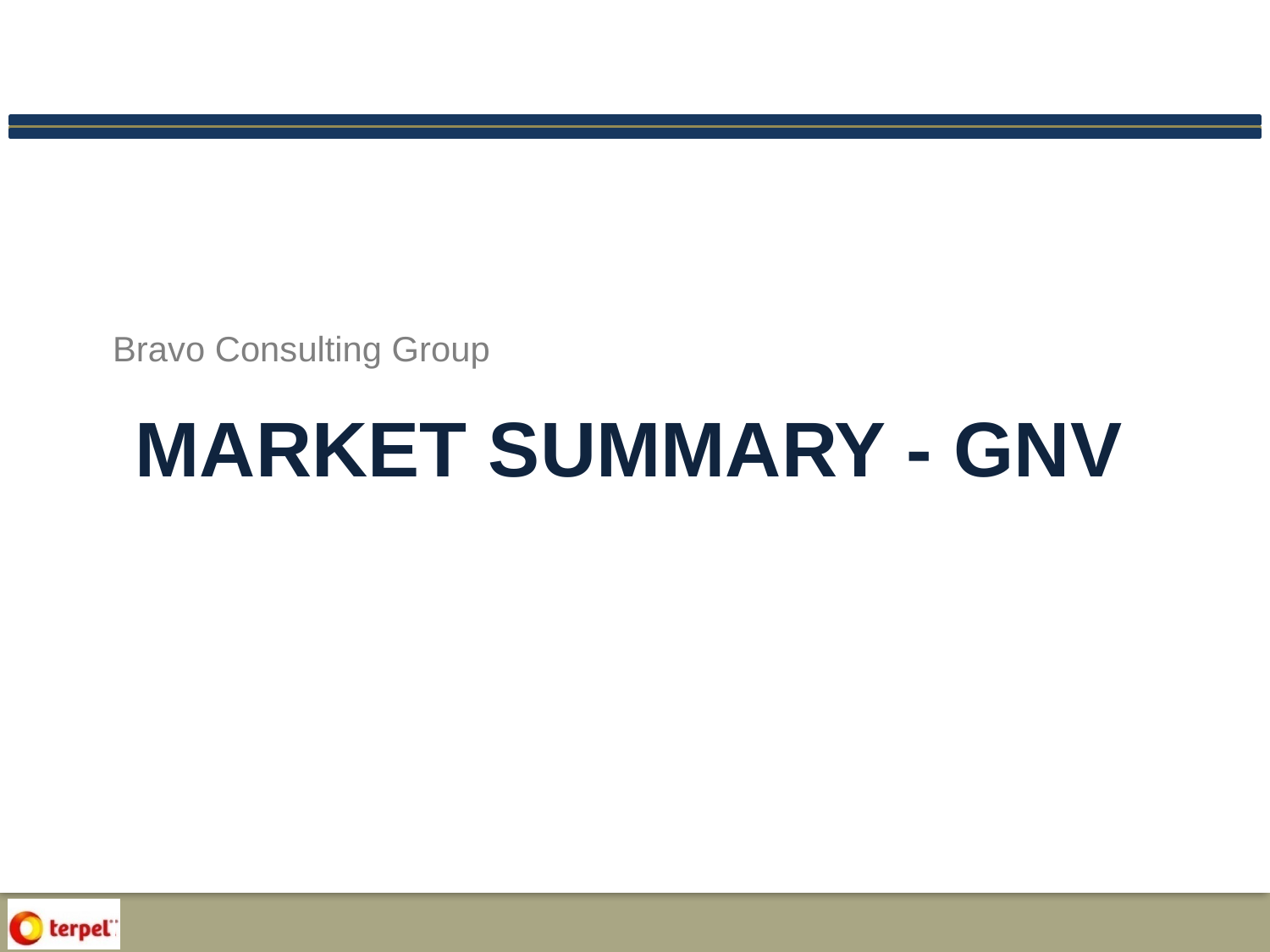

Bravo Consulting Group
Market summary - GNV